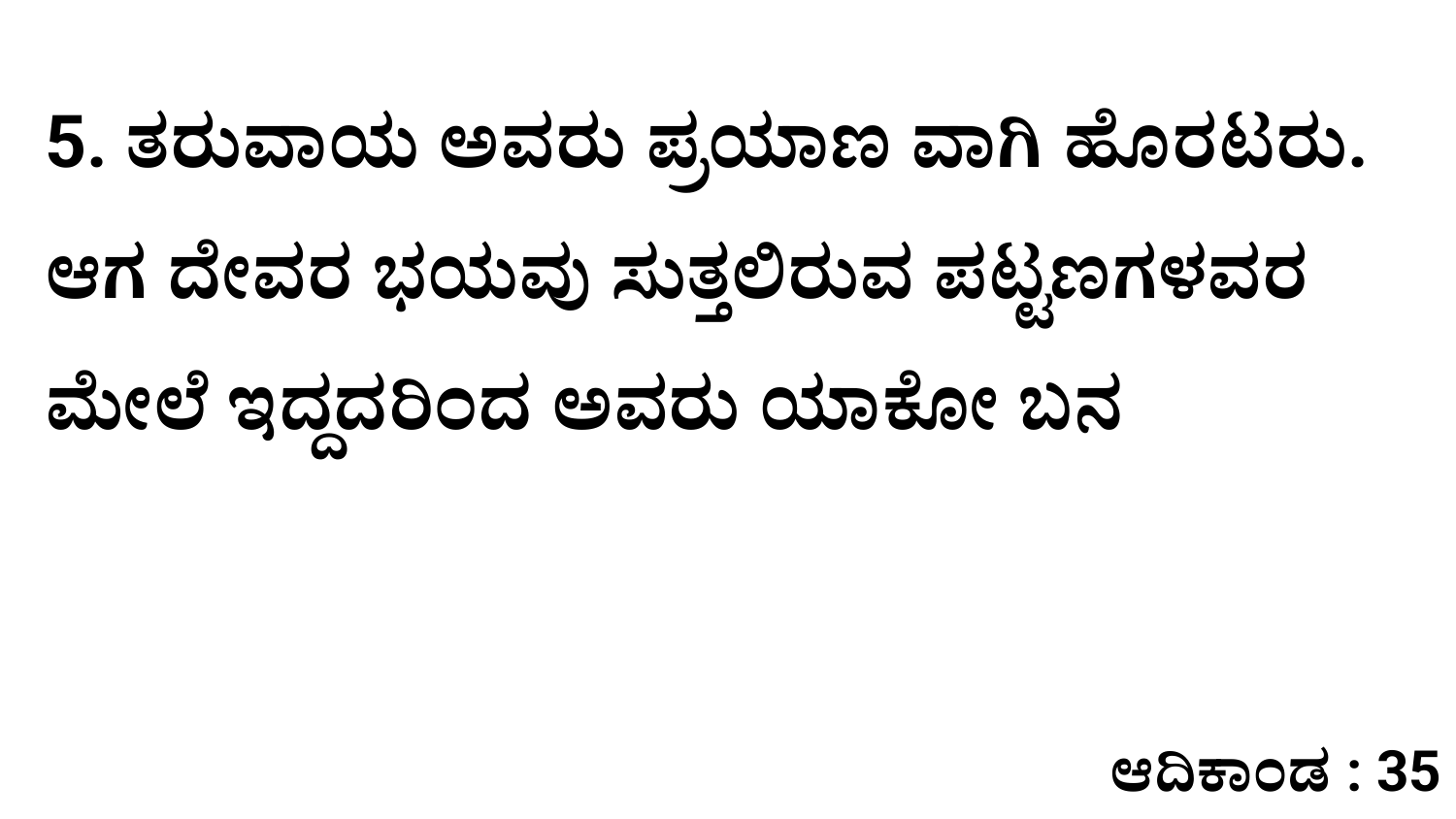

5. ತರುವಾಯ ಅವರು ಪ್ರಯಾಣ ವಾಗಿ ಹೊರಟರು. ಆಗ ದೇವರ ಭಯವು ಸುತ್ತಲಿರುವ ಪಟ್ಟಣಗಳವರ ಮೇಲೆ ಇದ್ದದರಿಂದ ಅವರು ಯಾಕೋ ಬನ
ಆದಿಕಾಂಡ : 35